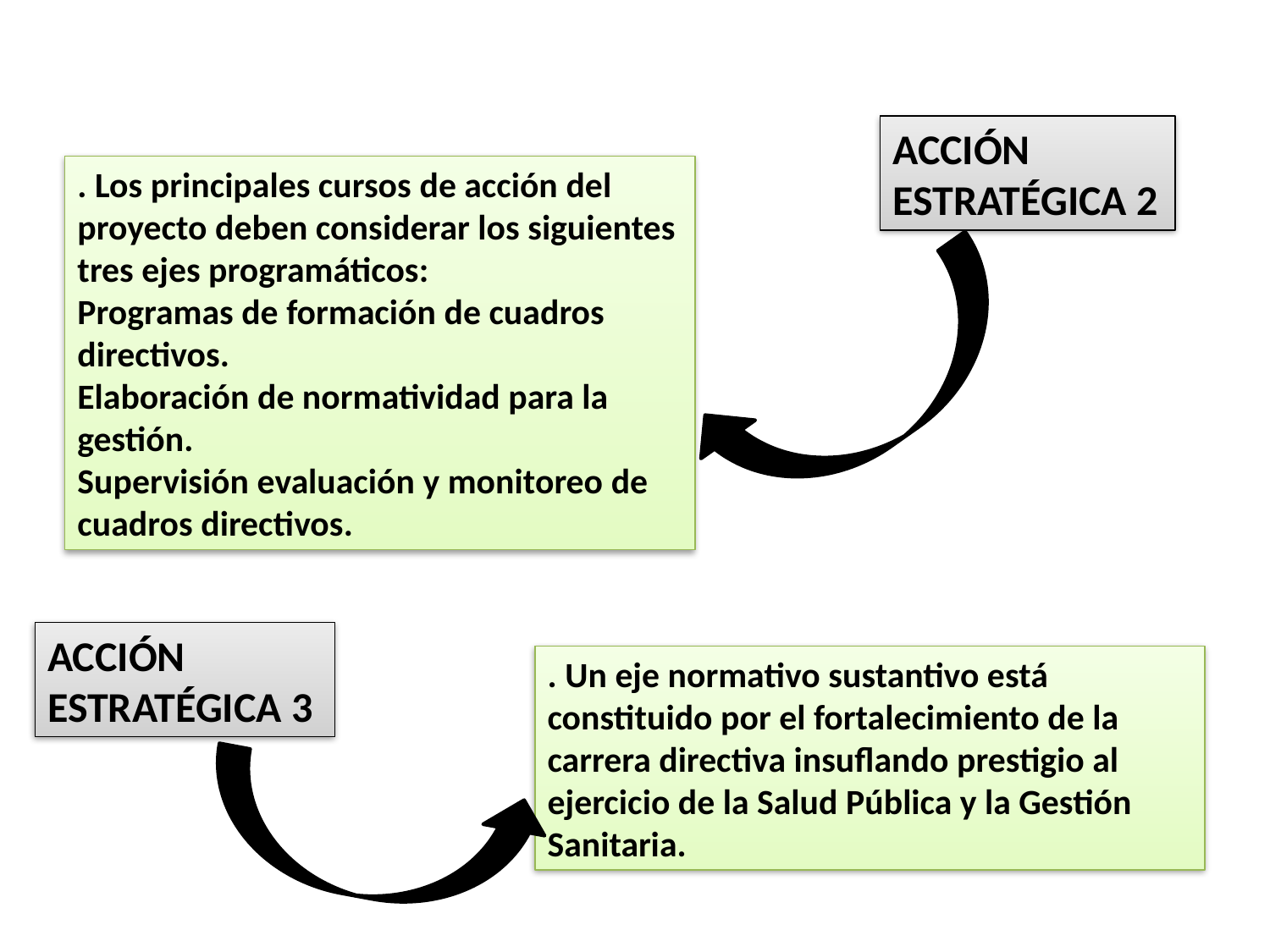

ACCIÓN ESTRATÉGICA 2
. Los principales cursos de acción del proyecto deben considerar los siguientes tres ejes programáticos:
Programas de formación de cuadros directivos.
Elaboración de normatividad para la gestión.
Supervisión evaluación y monitoreo de cuadros directivos.

ACCIÓN ESTRATÉGICA 3
. Un eje normativo sustantivo está constituido por el fortalecimiento de la carrera directiva insuflando prestigio al ejercicio de la Salud Pública y la Gestión Sanitaria.